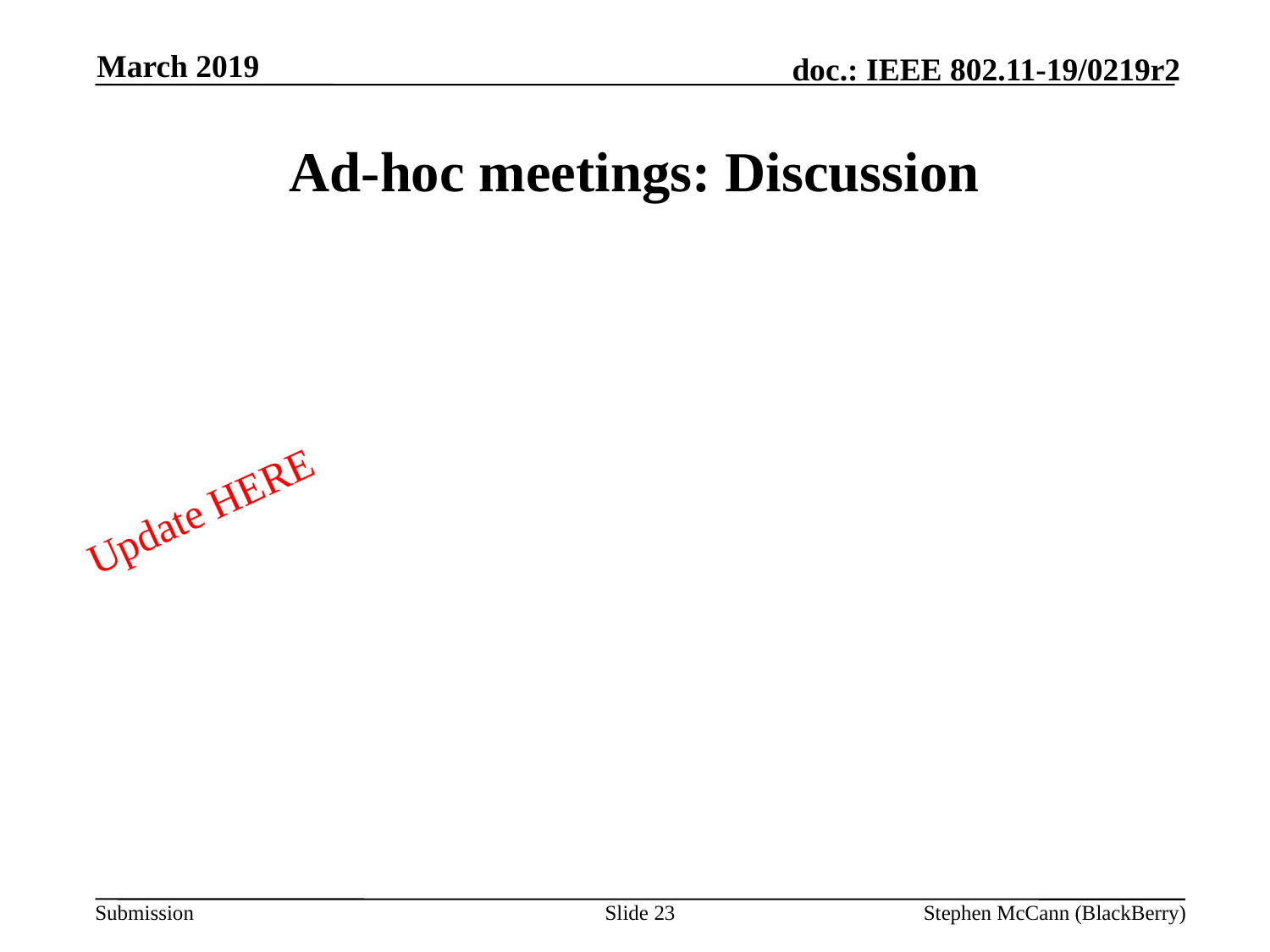

March 2019
# Ad-hoc meetings: Discussion

Update HERE
Slide 23
Stephen McCann (BlackBerry)